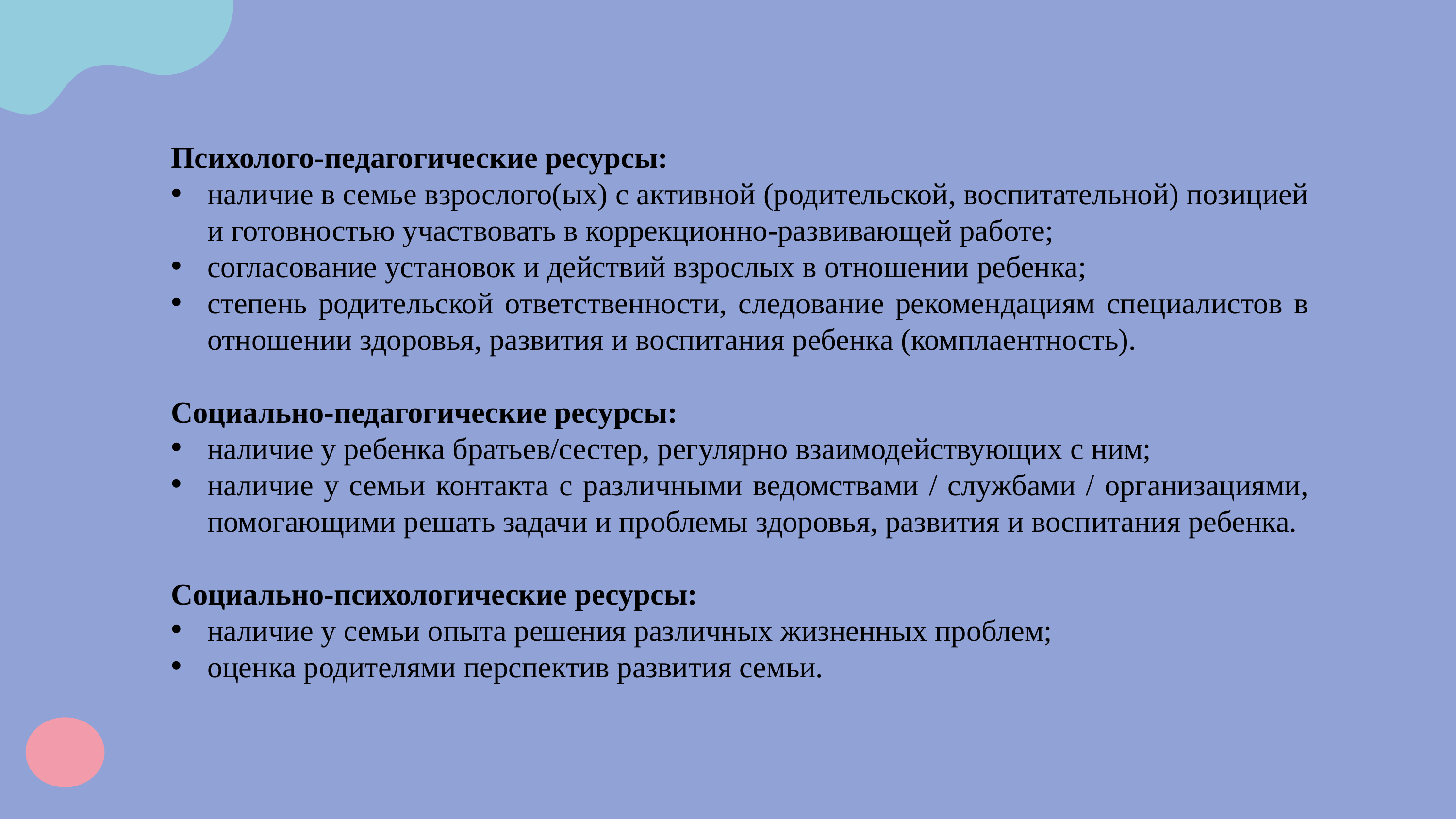

Психолого-педагогические ресурсы:
наличие в семье взрослого(ых) с активной (родительской, воспитательной) позицией и готовностью участвовать в коррекционно-развивающей работе;
согласование установок и действий взрослых в отношении ребенка;
степень родительской ответственности, следование рекомендациям специалистов в отношении здоровья, развития и воспитания ребенка (комплаентность).

Социально-педагогические ресурсы:
наличие у ребенка братьев/сестер, регулярно взаимодействующих с ним;
наличие у семьи контакта с различными ведомствами / службами / организациями, помогающими решать задачи и проблемы здоровья, развития и воспитания ребенка.

Социально-психологические ресурсы:
наличие у семьи опыта решения различных жизненных проблем;
оценка родителями перспектив развития семьи.